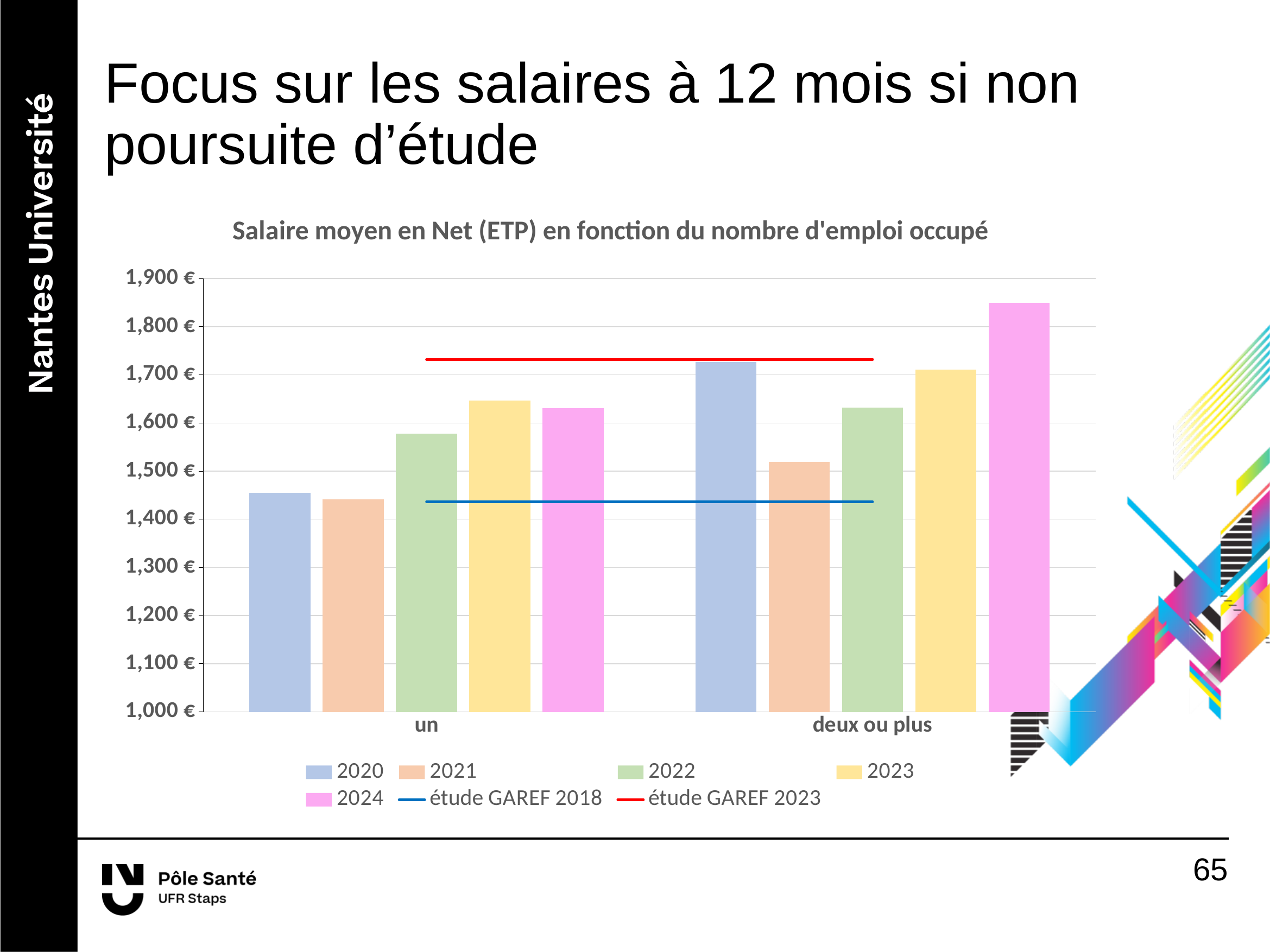

Focus sur les salaires à 12 mois si non poursuite d’étude

### Chart: Salaire moyen en Net (ETP) en fonction du nombre d'emploi occupé

| Category | 2020 | 2021 | 2022 | 2023 | 2024 | étude GAREF 2018 | étude GAREF 2023 |
|---|---|---|---|---|---|---|---|
| un | 1455.0 | 1441.0 | 1578.0 | 1646.0 | 1631.0 | 1436.5 | 1732.0 |
| deux ou plus | 1727.0 | 1519.0 | 1632.0 | 1711.0 | 1850.0 | 1436.5 | 1732.0 |
65